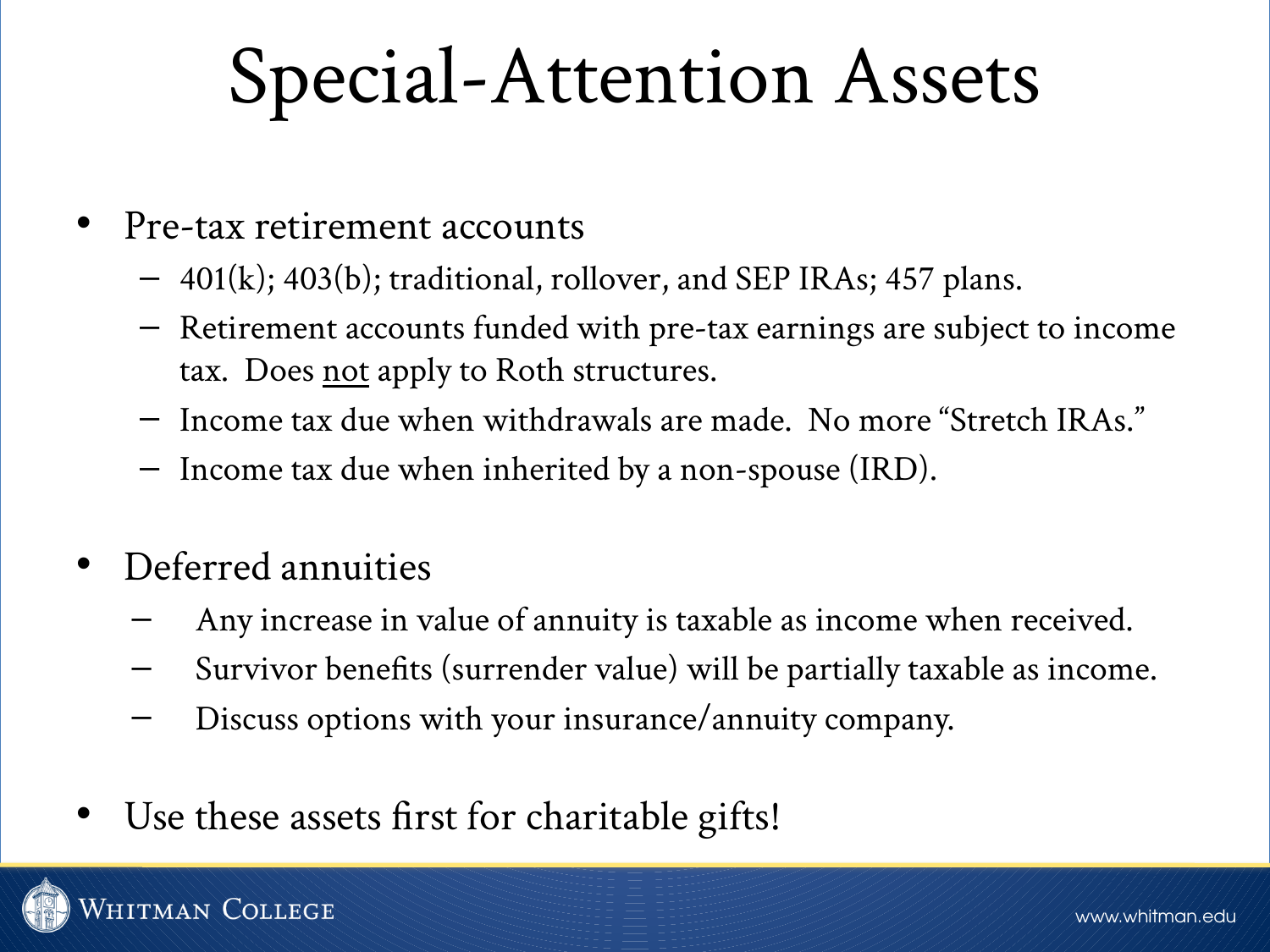

Special-Attention Assets
Pre-tax retirement accounts
401(k); 403(b); traditional, rollover, and SEP IRAs; 457 plans.
Retirement accounts funded with pre-tax earnings are subject to income tax.  Does not apply to Roth structures.
Income tax due when withdrawals are made.  No more “Stretch IRAs.”
Income tax due when inherited by a non-spouse (IRD).

Deferred annuities
Any increase in value of annuity is taxable as income when received.
Survivor benefits (surrender value) will be partially taxable as income.
Discuss options with your insurance/annuity company.

Use these assets first for charitable gifts!